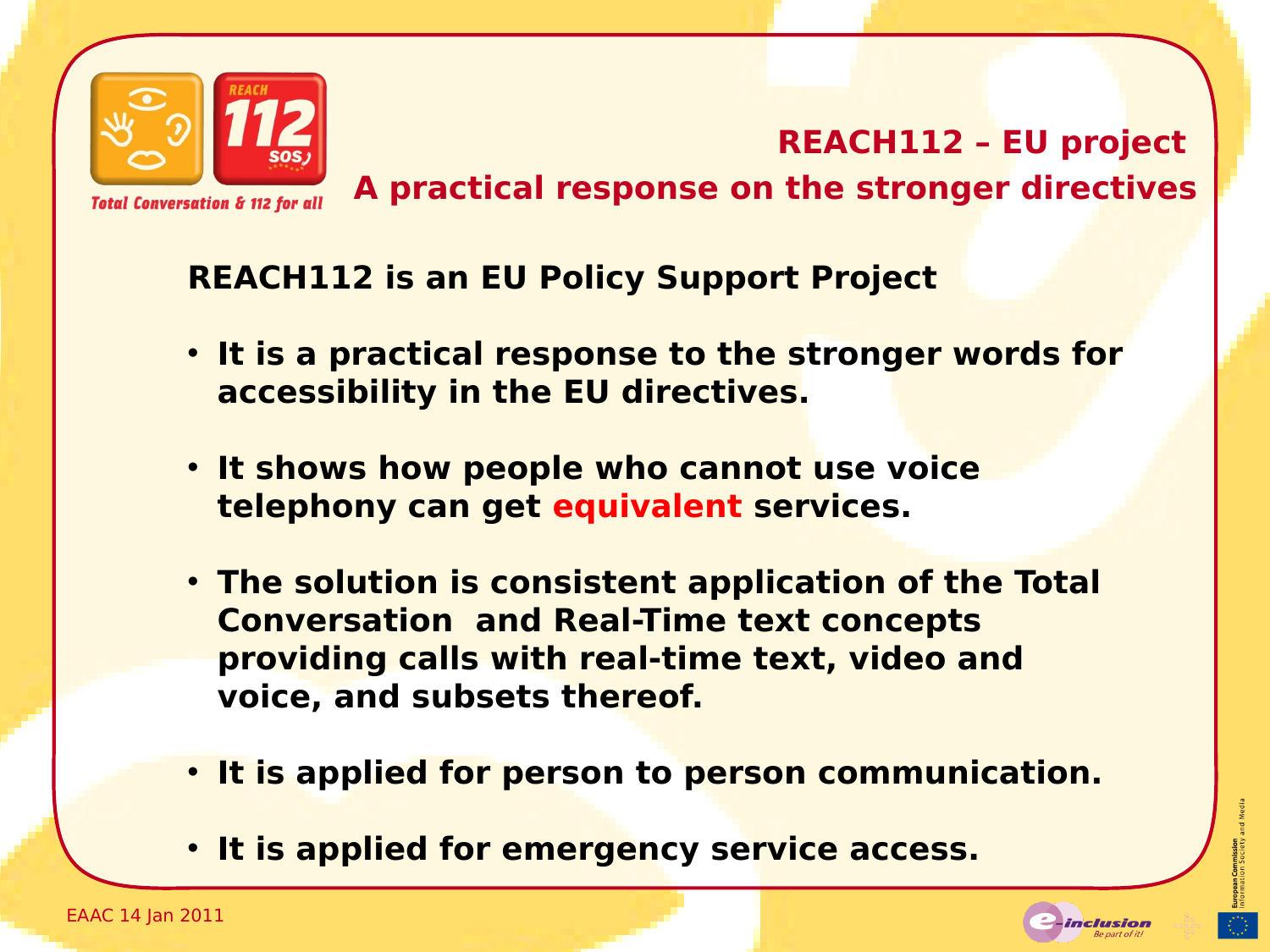

REACH112 – EU project
A practical response on the stronger directives

REACH112 is an EU Policy Support Project

It is a practical response to the stronger words for accessibility in the EU directives.

It shows how people who cannot use voice telephony can get equivalent services.

The solution is consistent application of the Total Conversation  and Real-Time text concepts providing calls with real-time text, video and voice, and subsets thereof.

It is applied for person to person communication.

It is applied for emergency service access.